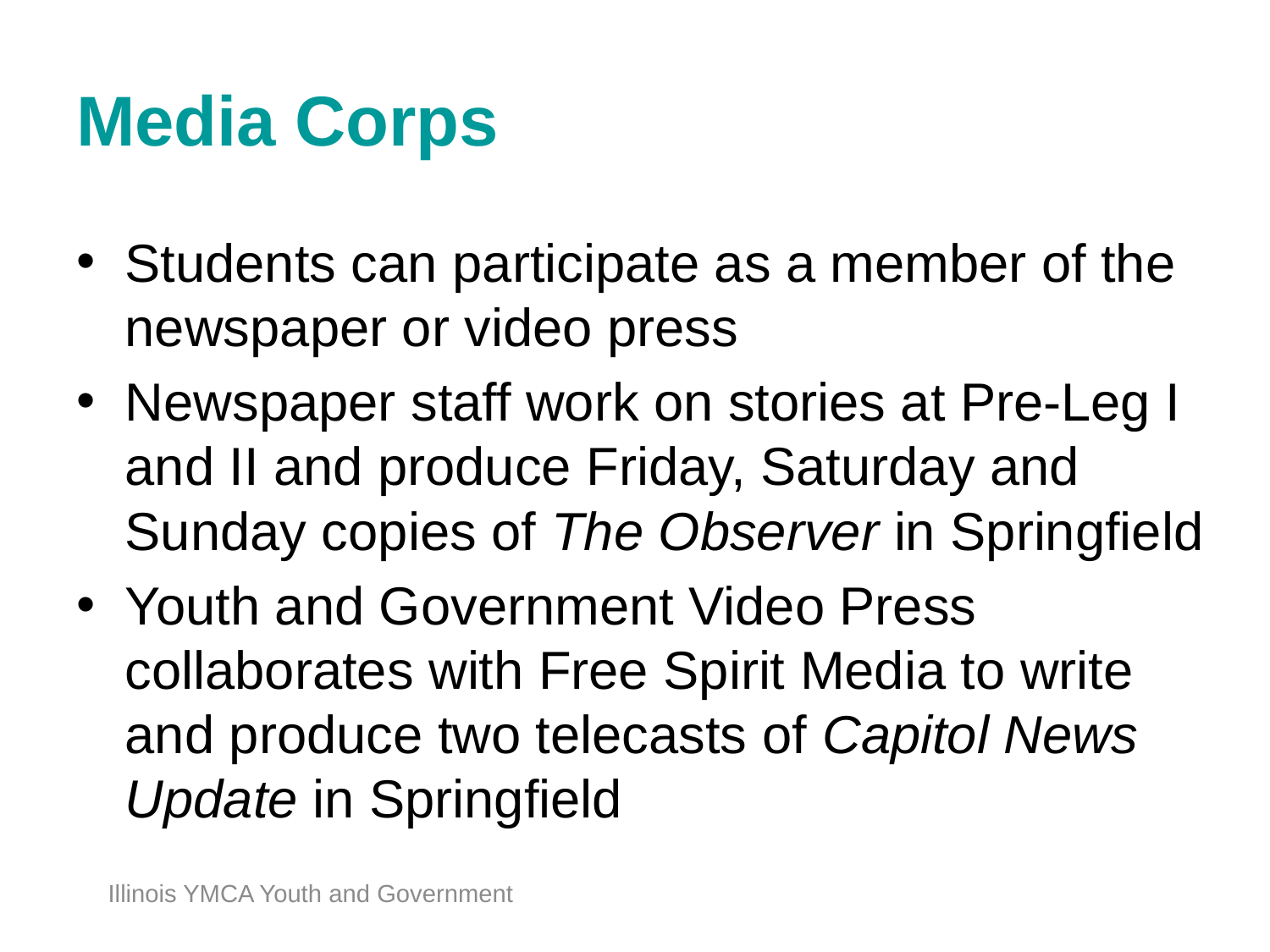

# Media Corps
Students can participate as a member of the newspaper or video press
Newspaper staff work on stories at Pre-Leg I and II and produce Friday, Saturday and Sunday copies of The Observer in Springfield
Youth and Government Video Press collaborates with Free Spirit Media to write and produce two telecasts of Capitol News Update in Springfield
Illinois YMCA Youth and Government